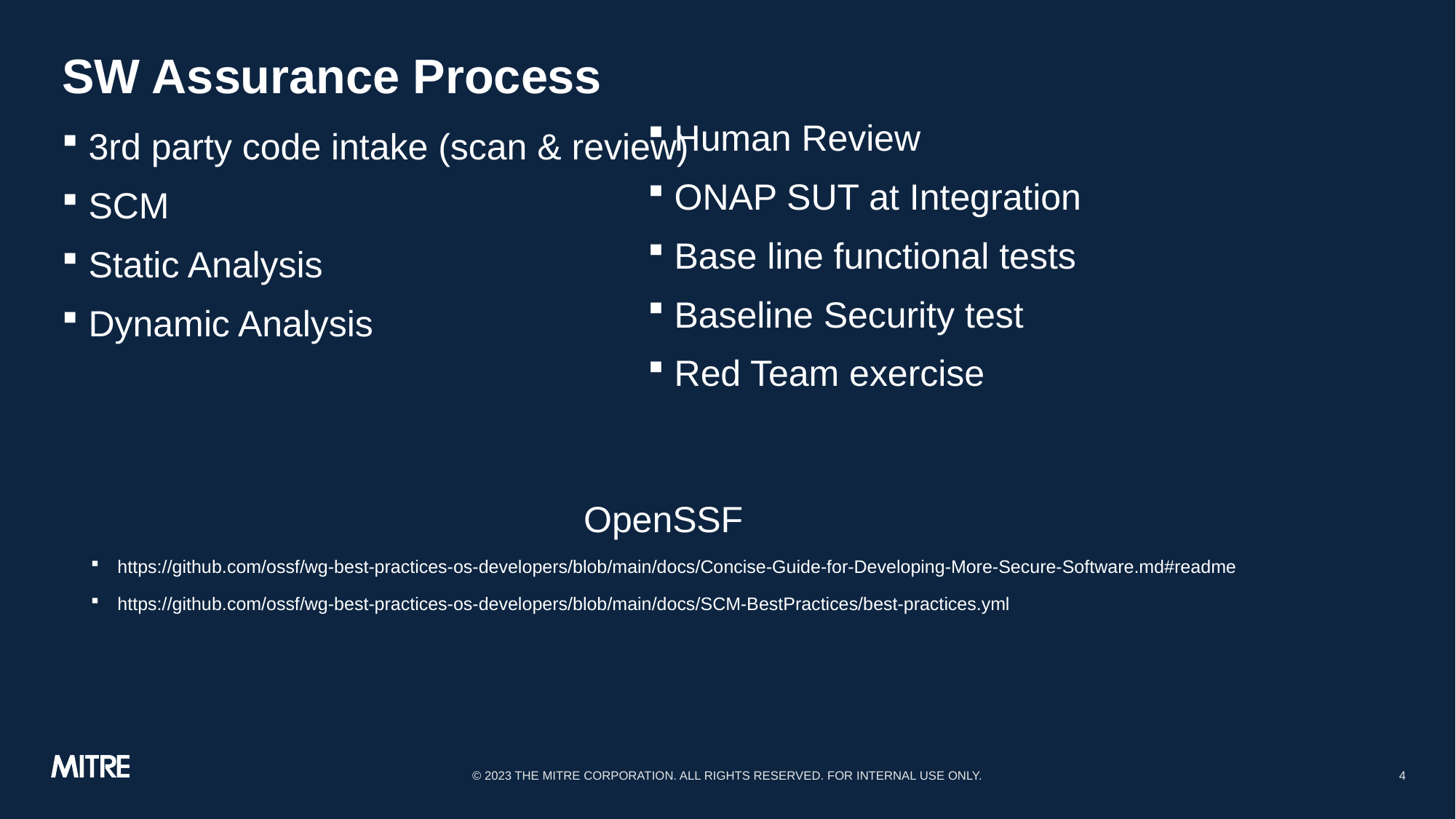

# SW Assurance Process
Human Review
ONAP SUT at Integration
Base line functional tests
Baseline Security test
Red Team exercise
3rd party code intake (scan & review)
SCM
Static Analysis
Dynamic Analysis
OpenSSF
https://github.com/ossf/wg-best-practices-os-developers/blob/main/docs/Concise-Guide-for-Developing-More-Secure-Software.md#readme
https://github.com/ossf/wg-best-practices-os-developers/blob/main/docs/SCM-BestPractices/best-practices.yml
© 2023 THE MITRE CORPORATION. ALL RIGHTS RESERVED. FOR INTERNAL USE ONLY.
4